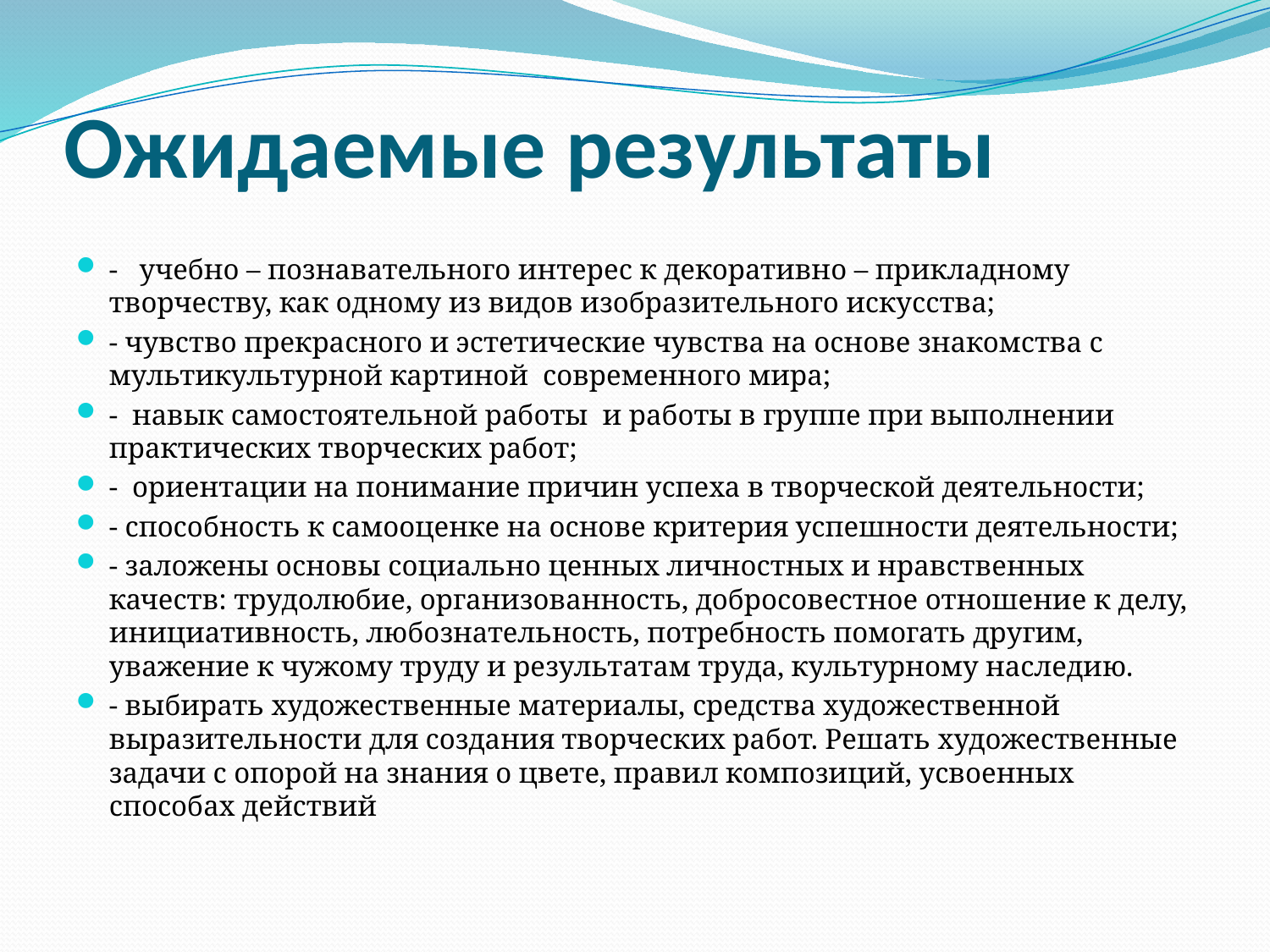

# Ожидаемые результаты

-   учебно – познавательного интерес к декоративно – прикладному творчеству, как одному из видов изобразительного искусства;
- чувство прекрасного и эстетические чувства на основе знакомства с мультикультурной картиной  современного мира;
-  навык самостоятельной работы  и работы в группе при выполнении практических творческих работ;
-  ориентации на понимание причин успеха в творческой деятельности;
- способность к самооценке на основе критерия успешности деятельности;
- заложены основы социально ценных личностных и нравственных качеств: трудолюбие, организованность, добросовестное отношение к делу, инициативность, любознательность, потребность помогать другим, уважение к чужому труду и результатам труда, культурному наследию.
- выбирать художественные материалы, средства художественной выразительности для создания творческих работ. Решать художественные задачи с опорой на знания о цвете, правил композиций, усвоенных способах действий